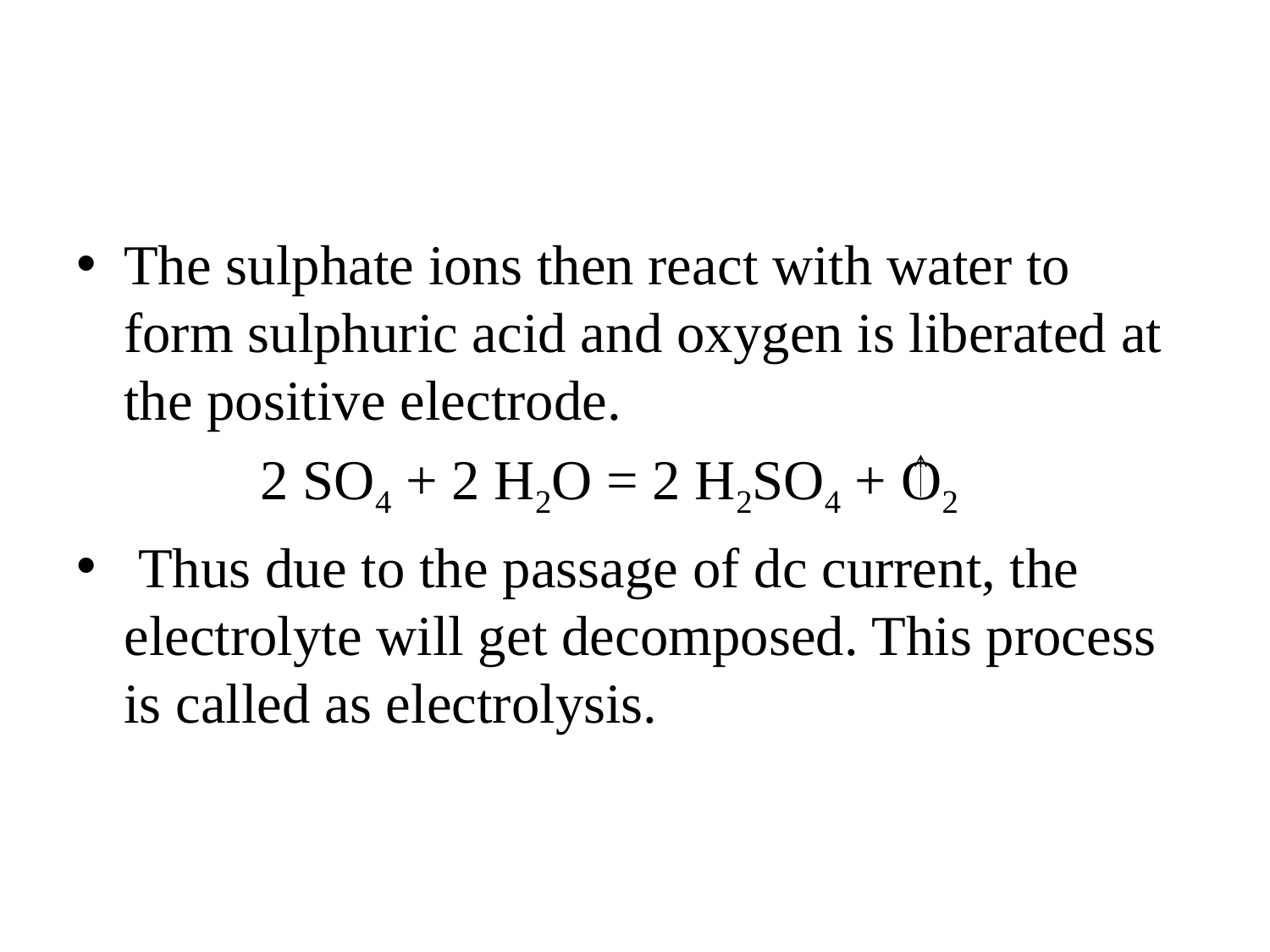

#
The sulphate ions then react with water to form sulphuric acid and oxygen is liberated at the positive electrode.
             2 SO4 + 2 H2O = 2 H2SO4 + O2
 Thus due to the passage of dc current, the electrolyte will get decomposed. This process is called as electrolysis.